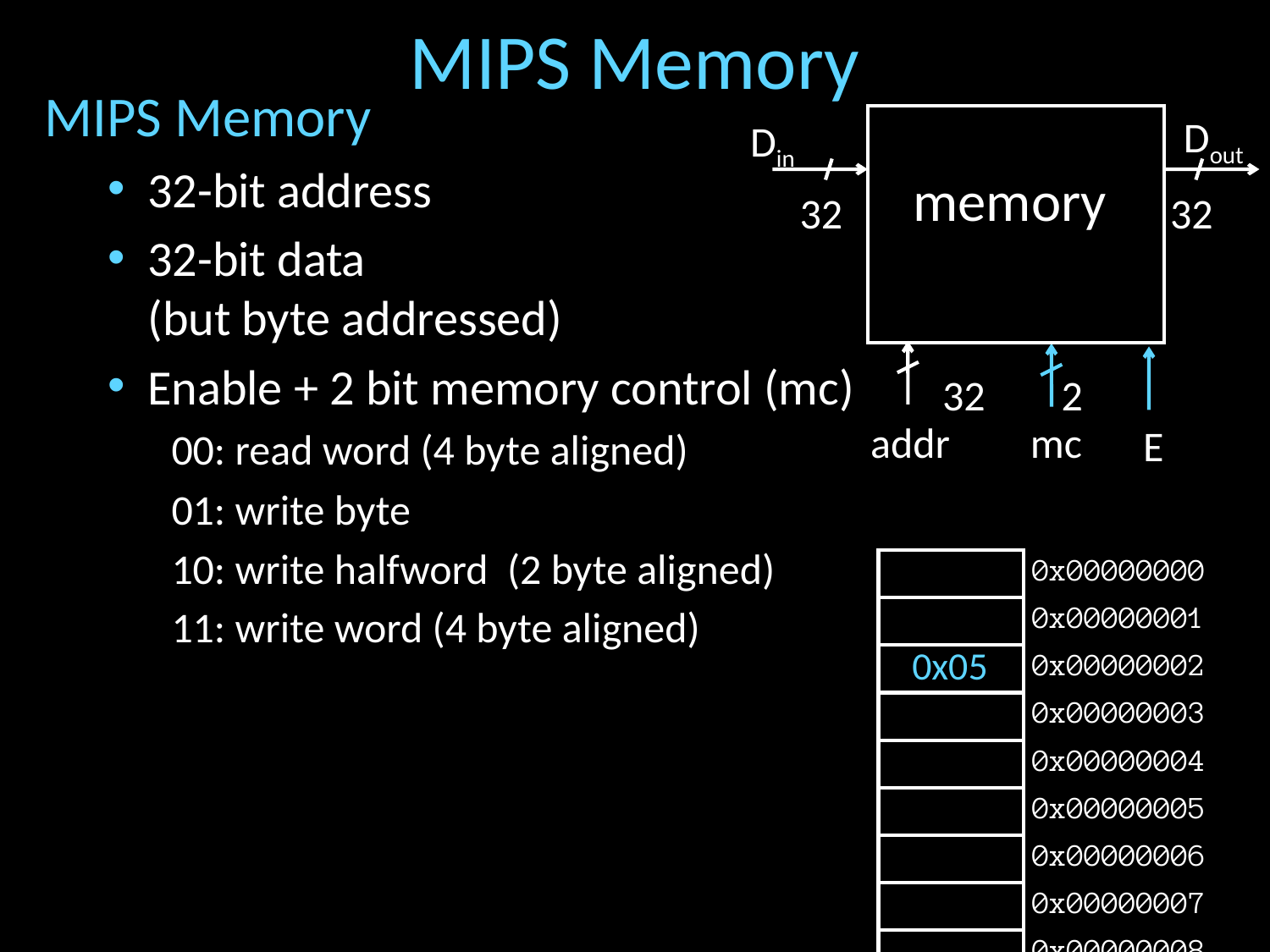

# MIPS Memory
MIPS Memory
32-bit address
32-bit data
(but byte addressed)
Enable + 2 bit memory control (mc)
00: read word (4 byte aligned)
01: write byte
10: write halfword  (2 byte aligned)
11: write word (4 byte aligned)
Dout
Din

memory

32
32

2
32

addr
mc
E
|  | 0x00000000 |
| --- | --- |
|  | 0x00000001 |
|  | 0x00000002 |
|  | 0x00000003 |
|  | 0x00000004 |
|  | 0x00000005 |
|  | 0x00000006 |
|  | 0x00000007 |
|  | 0x00000008 |
|  | 0x00000009 |
|  | 0x0000000a |
|  | 0x0000000b |
|  | ... |
|  | 0xffffffff |
0x05